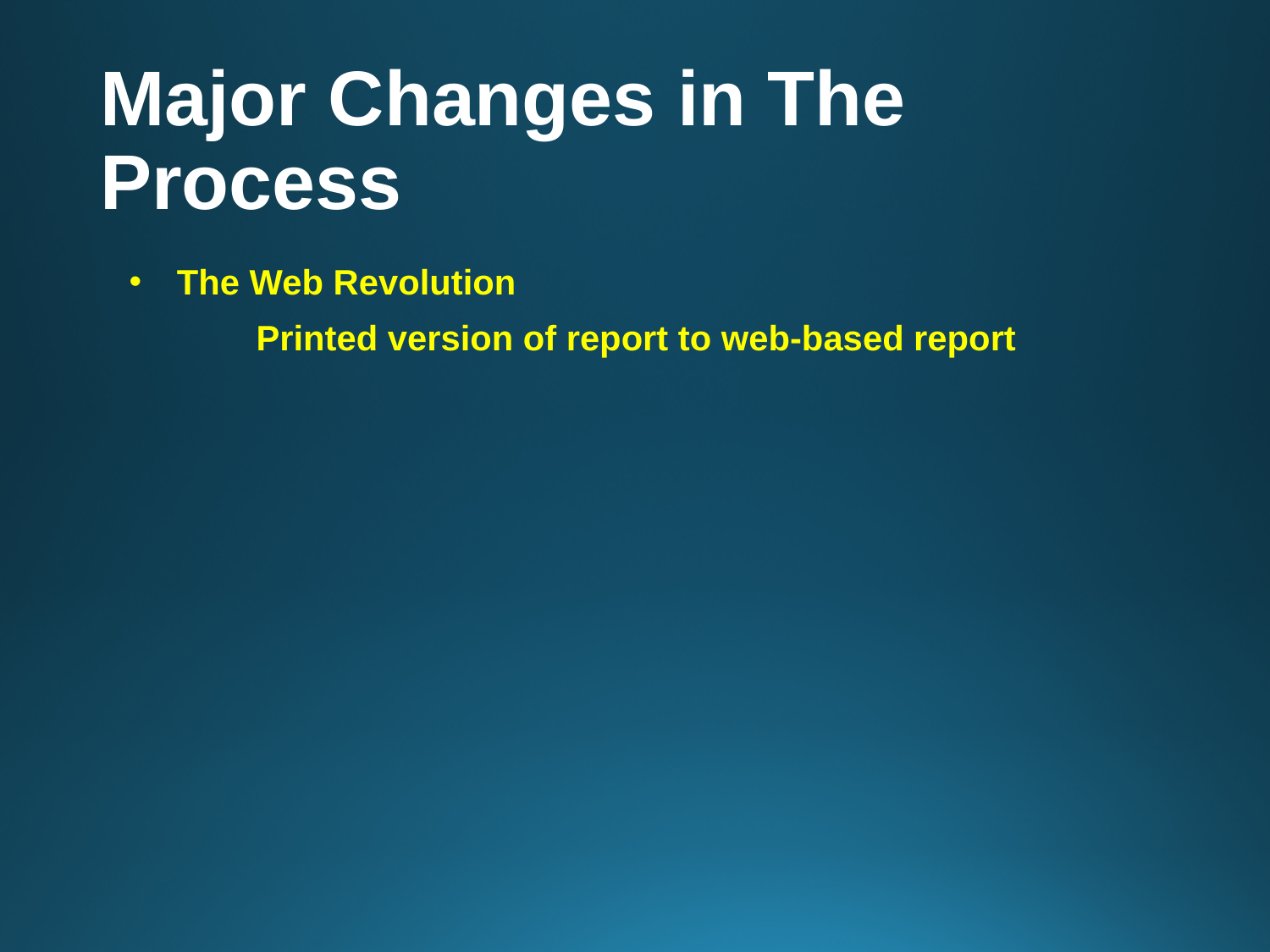

# Major Changes in The Process
The Web Revolution
	Printed version of report to web-based report